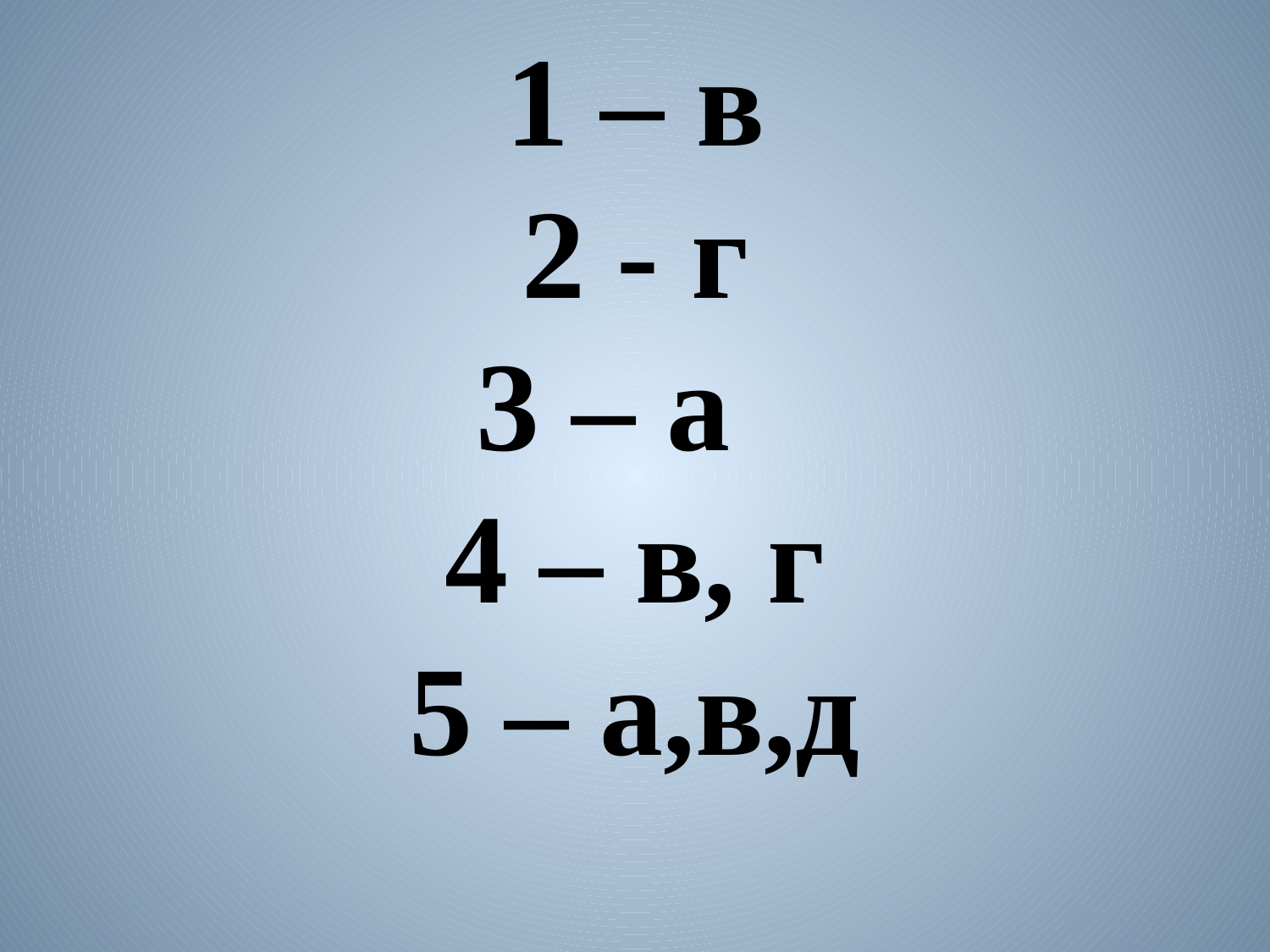

# 1 – в 2 - г 3 – а 4 – в, г 5 – а,в,д